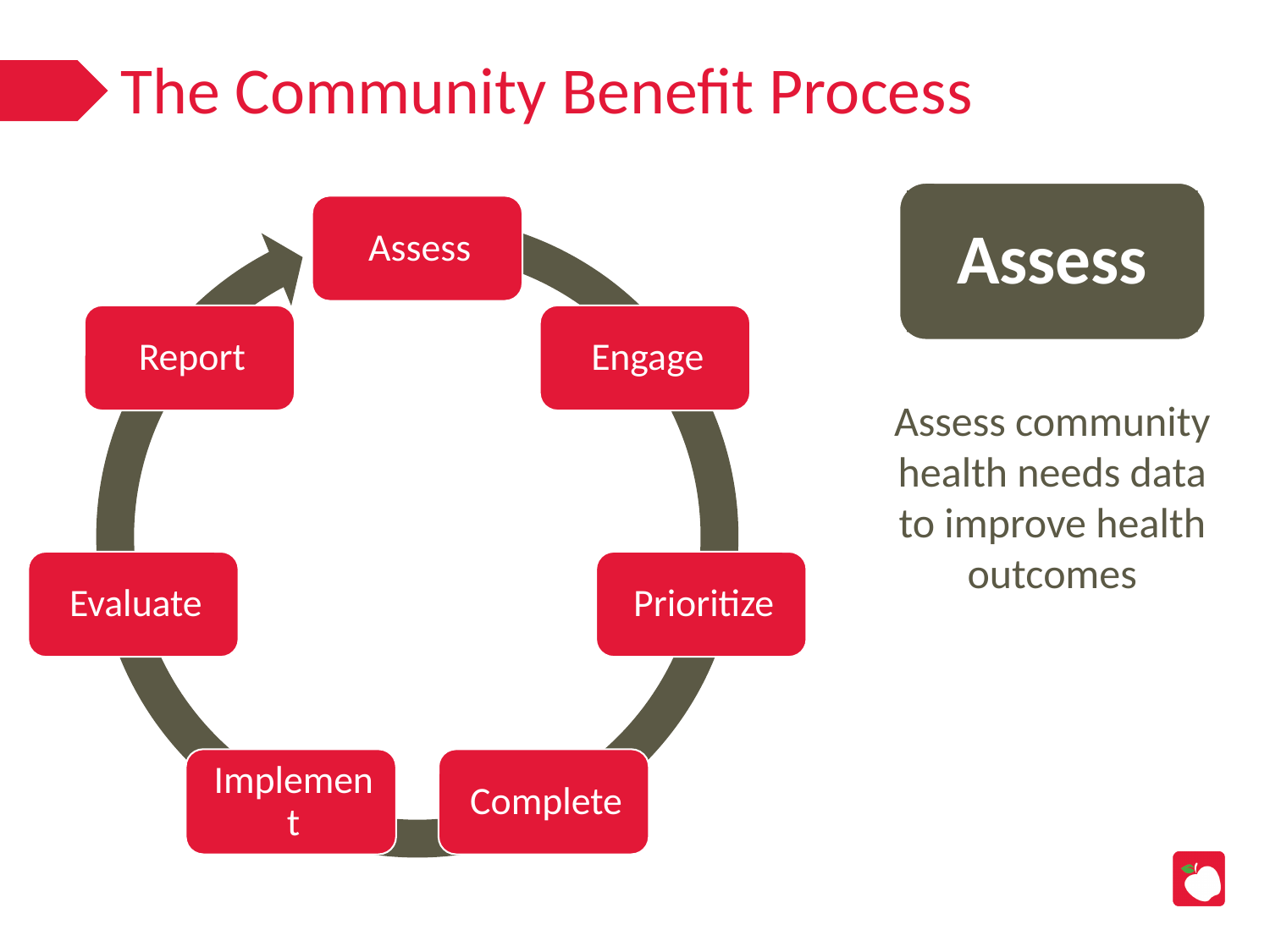

# The Community Benefit Process

Assess
Assess
Engage
Prioritize
Complete
Implement
Evaluate
Report
Assess community health needs data to improve health outcomes